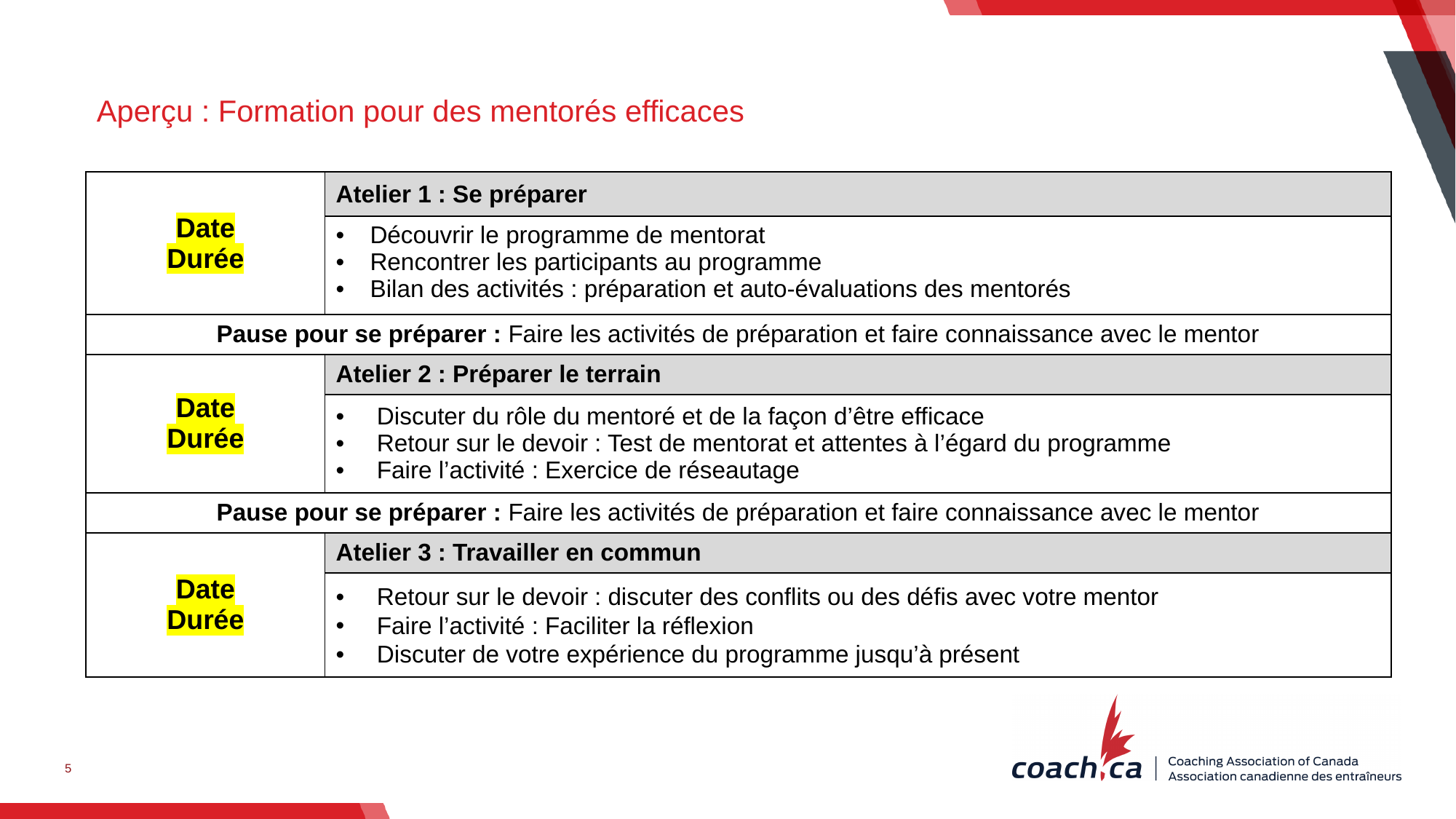

Aperçu : Formation pour des mentorés efficaces
| Date Durée | Atelier 1 : Se préparer |
| --- | --- |
|  | Découvrir le programme de mentorat Rencontrer les participants au programme Bilan des activités : préparation et auto-évaluations des mentorés |
| Pause pour se préparer : Faire les activités de préparation et faire connaissance avec le mentor |  |
| Date Durée | Atelier 2 : Préparer le terrain |
|  | Discuter du rôle du mentoré et de la façon d’être efficace Retour sur le devoir : Test de mentorat et attentes à l’égard du programme Faire l’activité : Exercice de réseautage |
| Pause pour se préparer : Faire les activités de préparation et faire connaissance avec le mentor |  |
| Date Durée | Atelier 3 : Travailler en commun |
|  | Retour sur le devoir : discuter des conflits ou des défis avec votre mentor Faire l’activité : Faciliter la réflexion Discuter de votre expérience du programme jusqu’à présent |
5